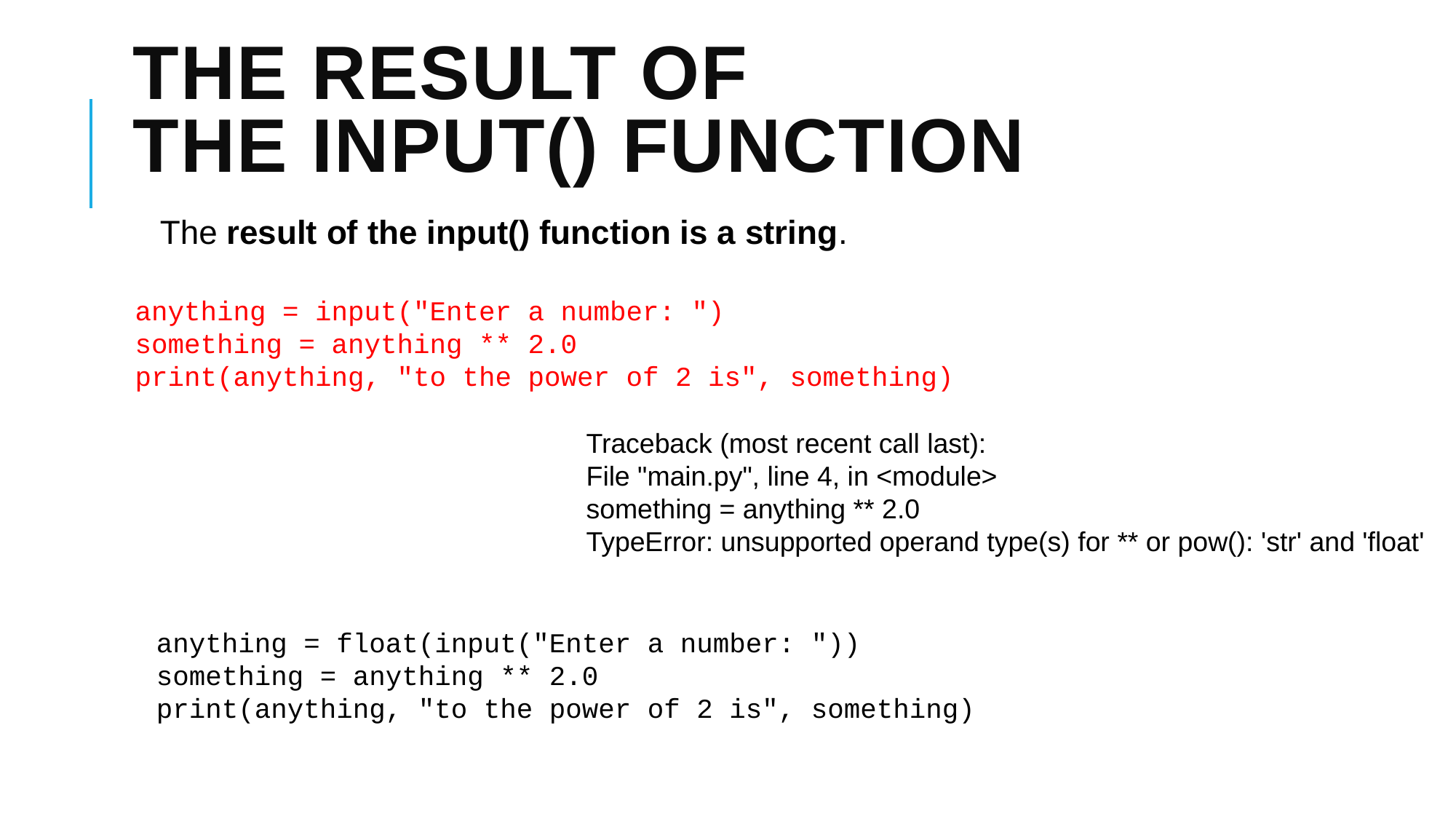

# The result of the input() function
The result of the input() function is a string.
anything = input("Enter a number: ")
something = anything ** 2.0
print(anything, "to the power of 2 is", something)
Traceback (most recent call last):
File "main.py", line 4, in <module>
something = anything ** 2.0
TypeError: unsupported operand type(s) for ** or pow(): 'str' and 'float'
anything = float(input("Enter a number: "))
something = anything ** 2.0
print(anything, "to the power of 2 is", something)